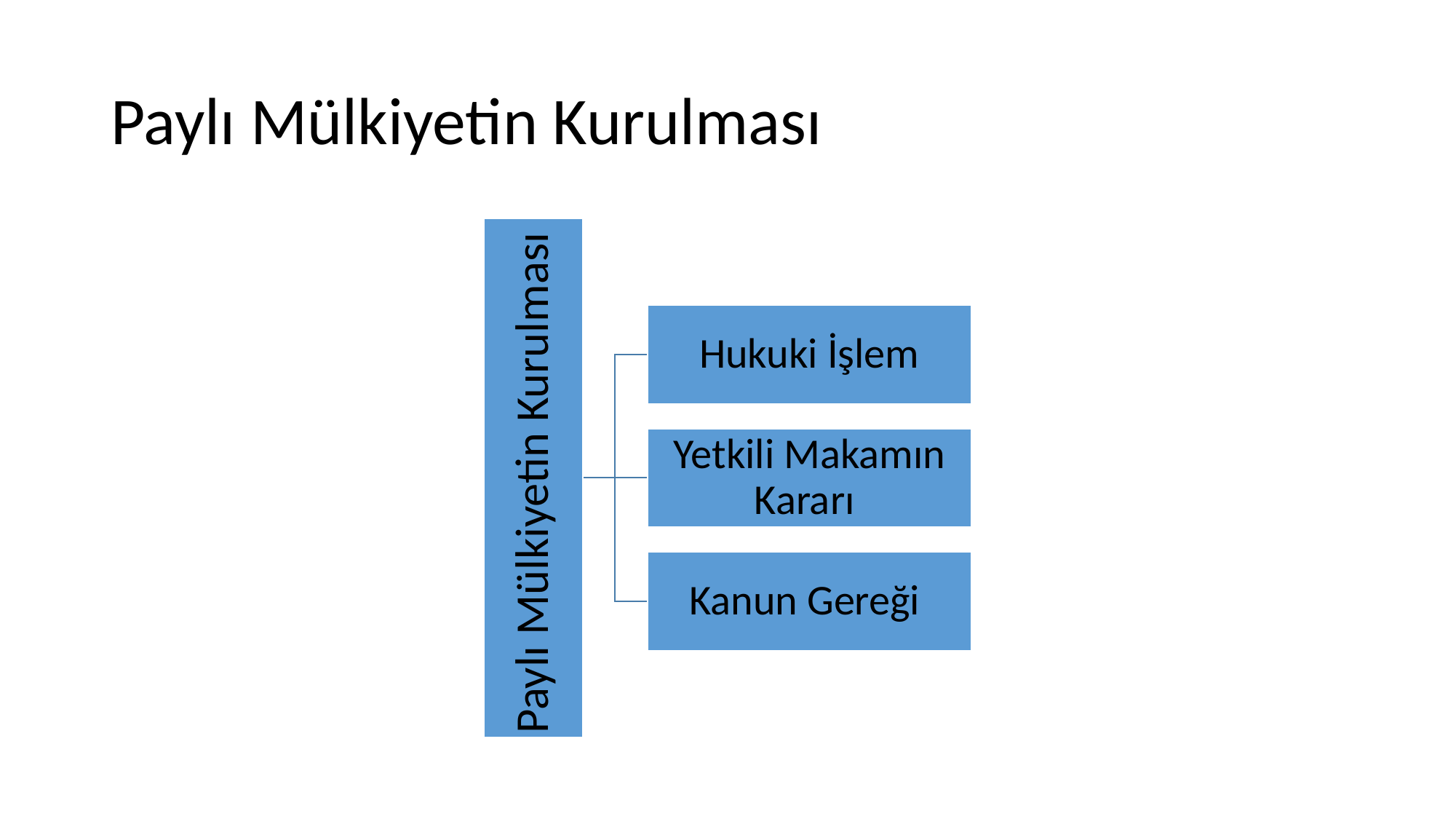

# Paylı Mülkiyetin Kurulması

Paylı Mülkiyetin Kurulması
Hukuki İşlem
Yetkili Makamın Kararı
Kanun Gereği